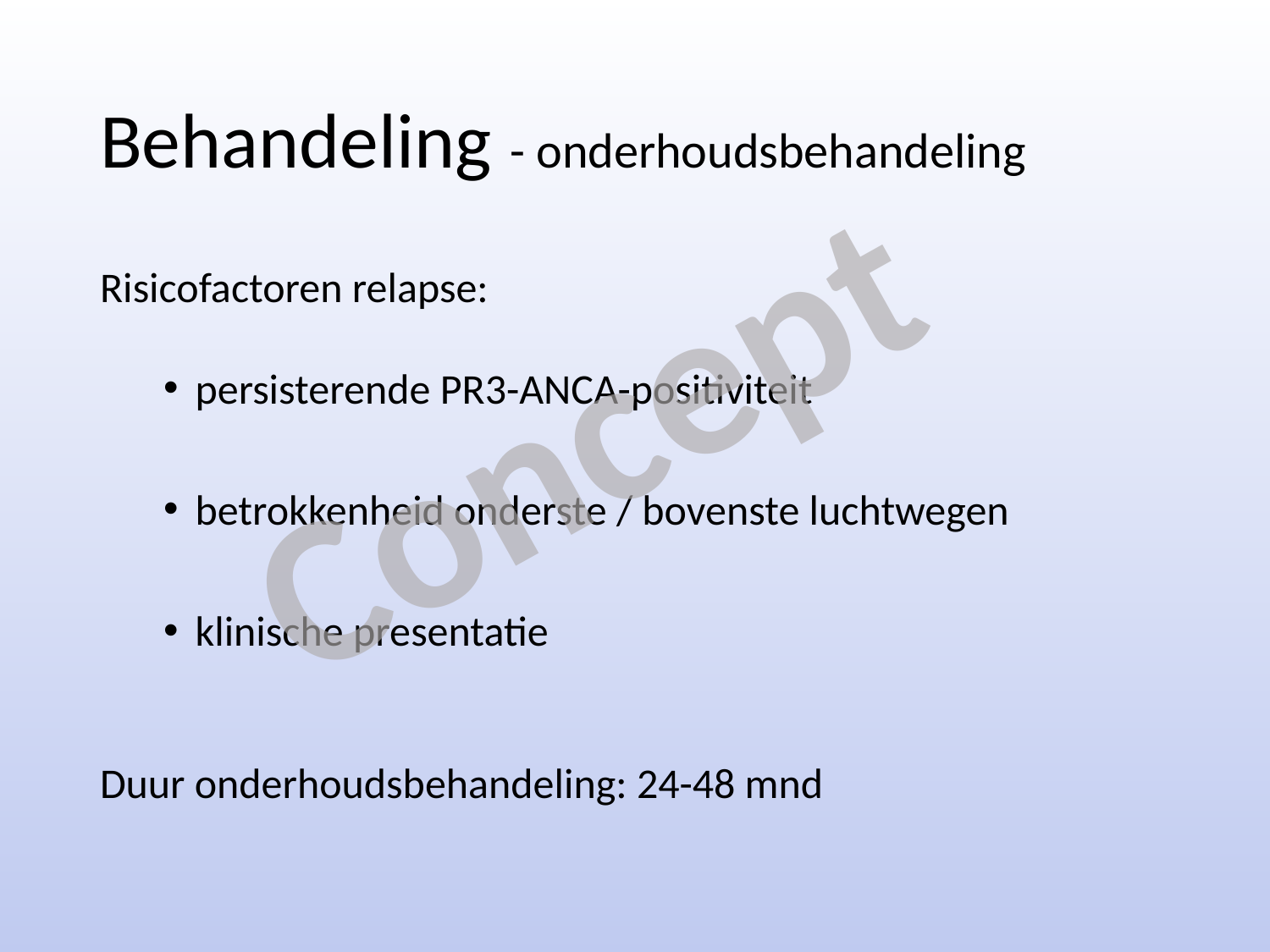

# Behandeling - onderhoudsbehandeling
Risicofactoren relapse:

persisterende PR3-ANCA-positiviteit

betrokkenheid onderste / bovenste luchtwegen

klinische presentatie

Duur onderhoudsbehandeling: 24-48 mnd

Concept